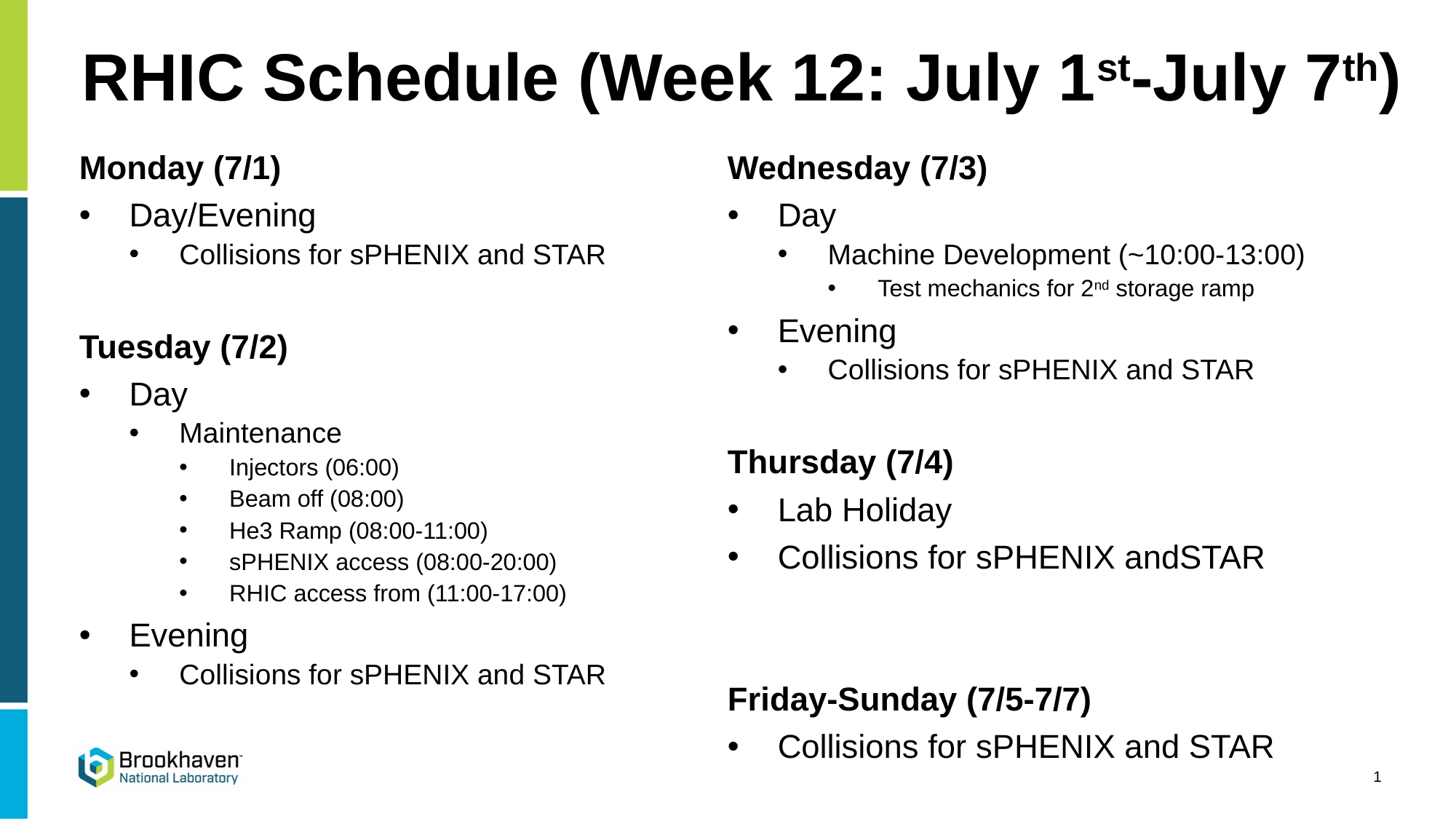

RHIC Schedule (Week 12: July 1st-July 7th)
Monday (7/1)
Day/Evening
Collisions for sPHENIX and STAR

Tuesday (7/2)
Day
Maintenance
Injectors (06:00)
Beam off (08:00)
He3 Ramp (08:00-11:00)
sPHENIX access (08:00-20:00)
RHIC access from (11:00-17:00)
Evening
Collisions for sPHENIX and STAR

Wednesday (7/3)
Day
Machine Development (~10:00-13:00)
Test mechanics for 2nd storage ramp
Evening
Collisions for sPHENIX and STAR

Thursday (7/4)
Lab Holiday
Collisions for sPHENIX andSTAR

Friday-Sunday (7/5-7/7)
Collisions for sPHENIX and STAR
1